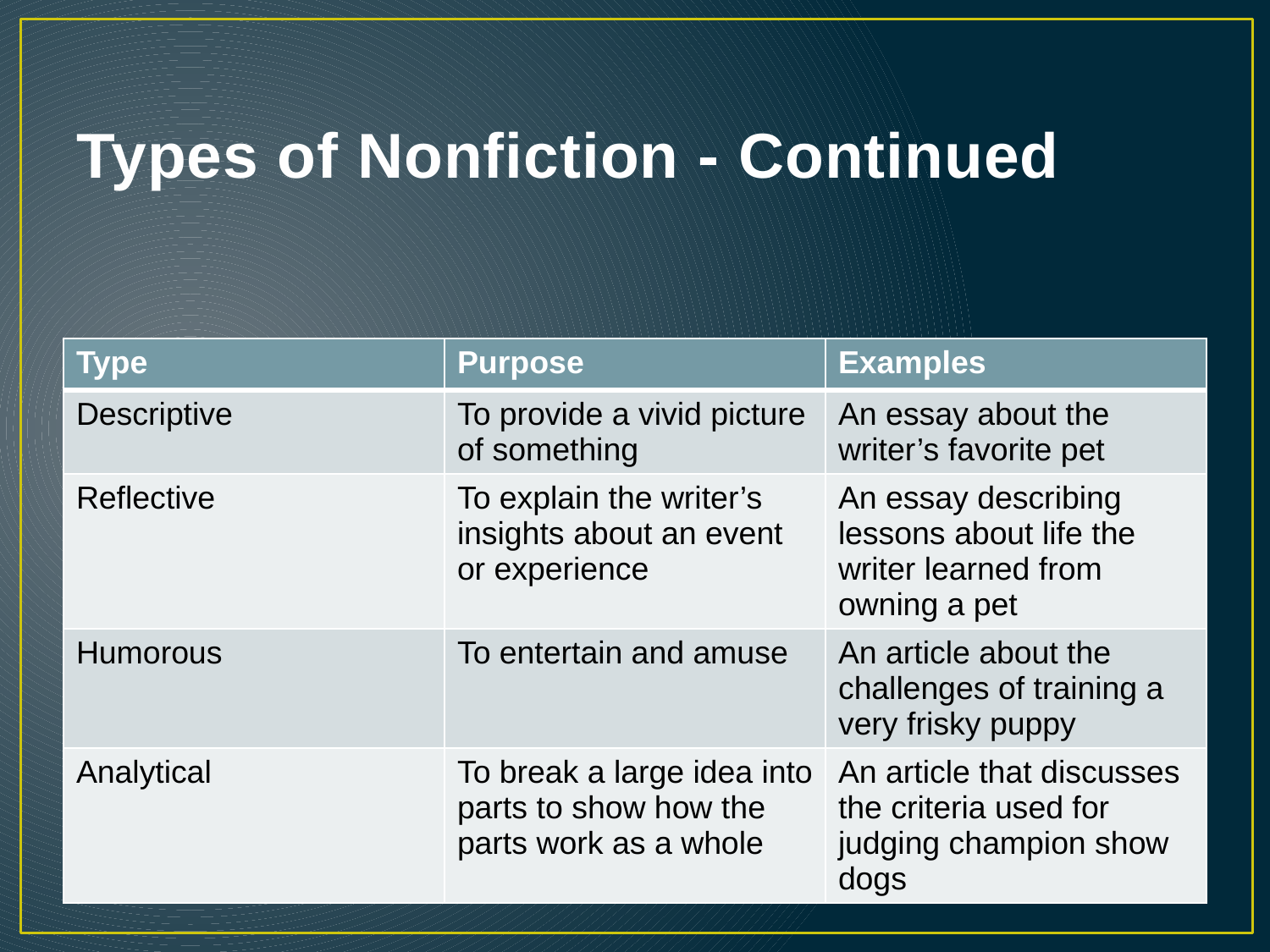

# Types of Nonfiction - Continued
| Type | Purpose | Examples |
| --- | --- | --- |
| Descriptive | To provide a vivid picture of something | An essay about the writer’s favorite pet |
| Reflective | To explain the writer’s insights about an event or experience | An essay describing lessons about life the writer learned from owning a pet |
| Humorous | To entertain and amuse | An article about the challenges of training a very frisky puppy |
| Analytical | To break a large idea into parts to show how the parts work as a whole | An article that discusses the criteria used for judging champion show dogs |